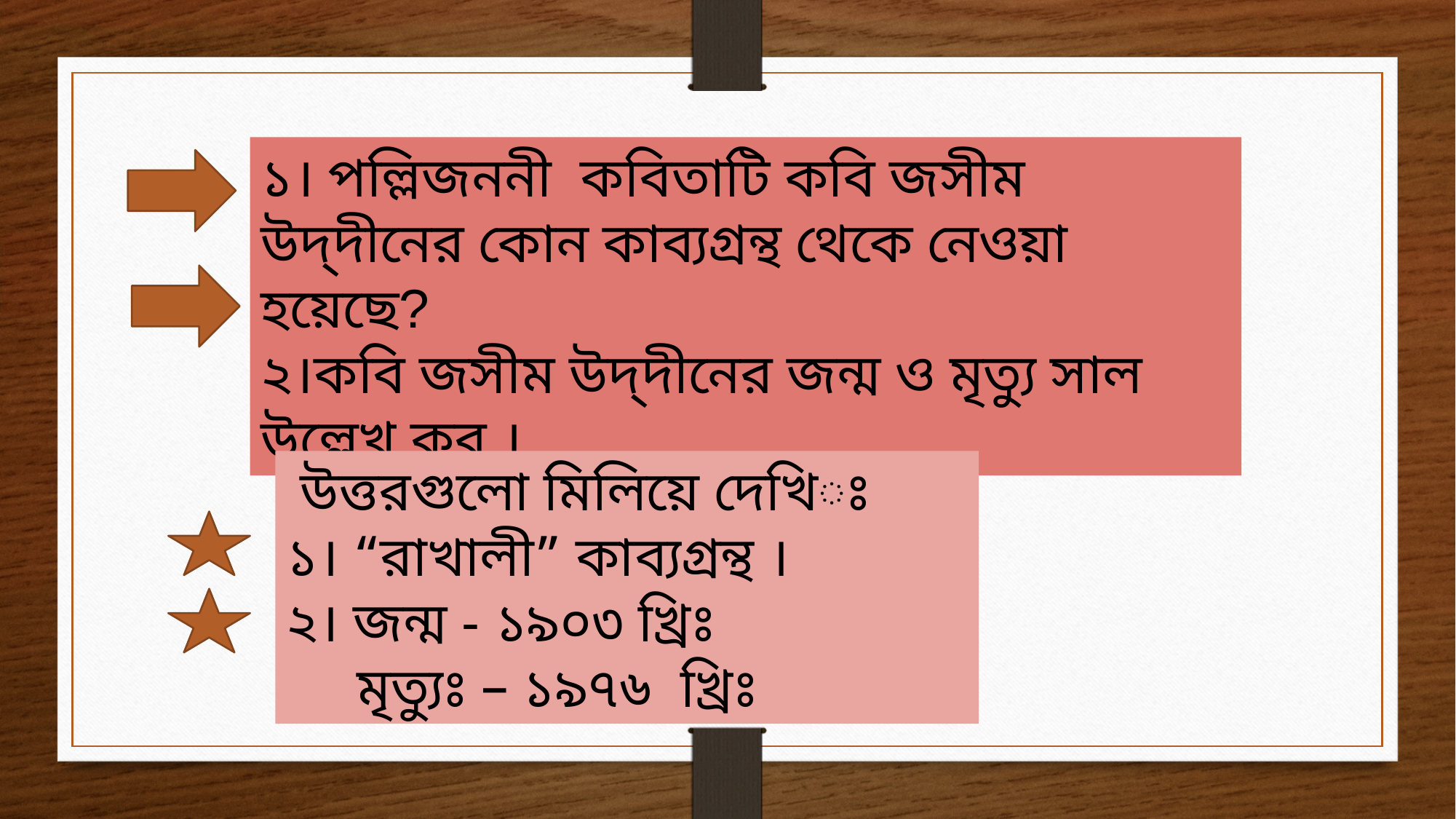

১। পল্লিজননী  কবিতাটি কবি জসীম উদ্‌দীনের কোন কাব্যগ্রন্থ থেকে নেওয়া হয়েছে?
২।কবি জসীম উদ্‌দীনের জন্ম ও মৃত্যু সাল উল্লেখ কর ।

 উত্তরগুলো মিলিয়ে দেখিঃ
১। “রাখালী” কাব্যগ্রন্থ ।
২। জন্ম - ১৯০৩ খ্রিঃ
     মৃত্যুঃ – ১৯৭৬  খ্রিঃ